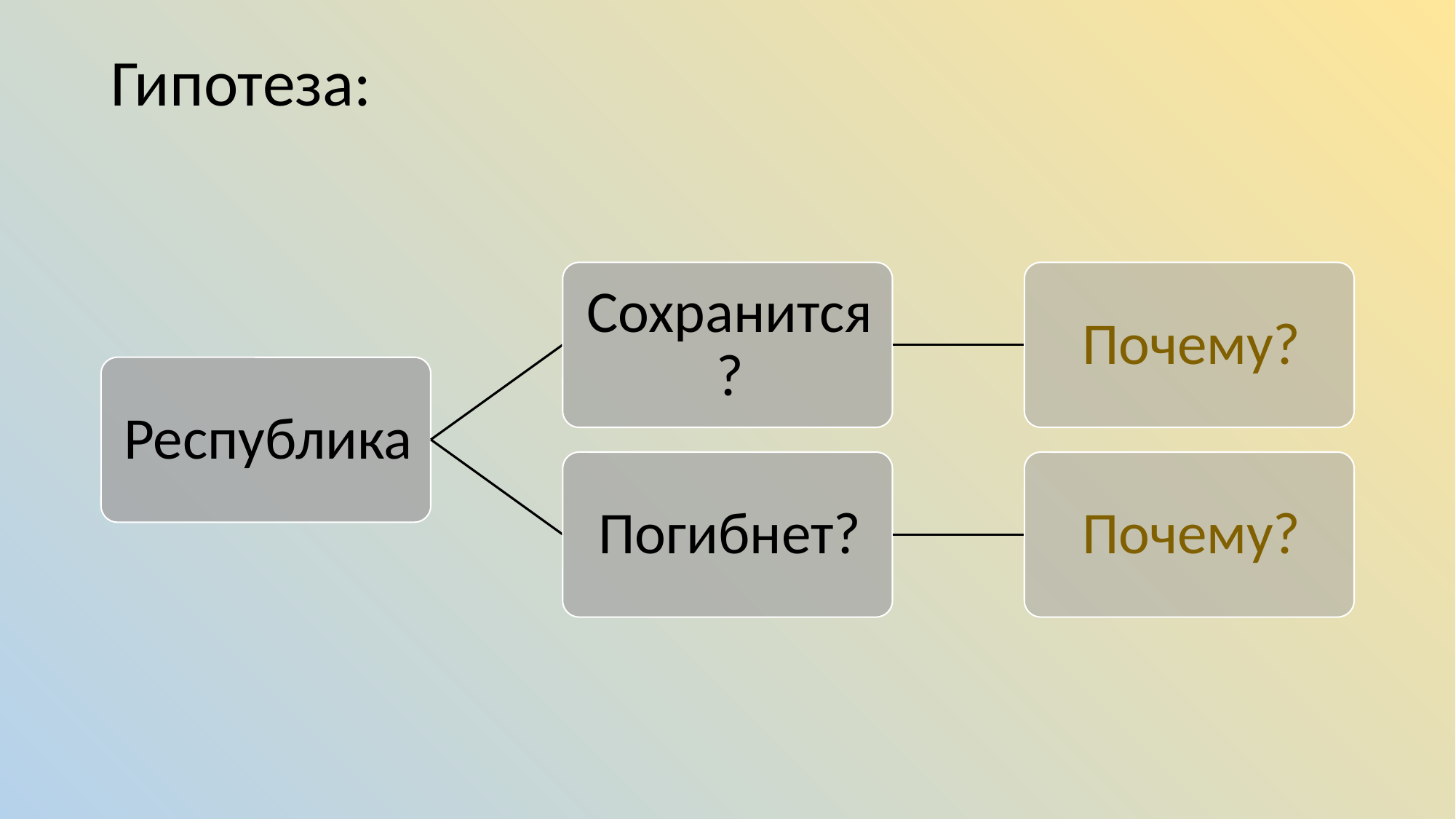

# Гипотеза:
Республика

Сохранится?

Почему?

Погибнет?

Почему?